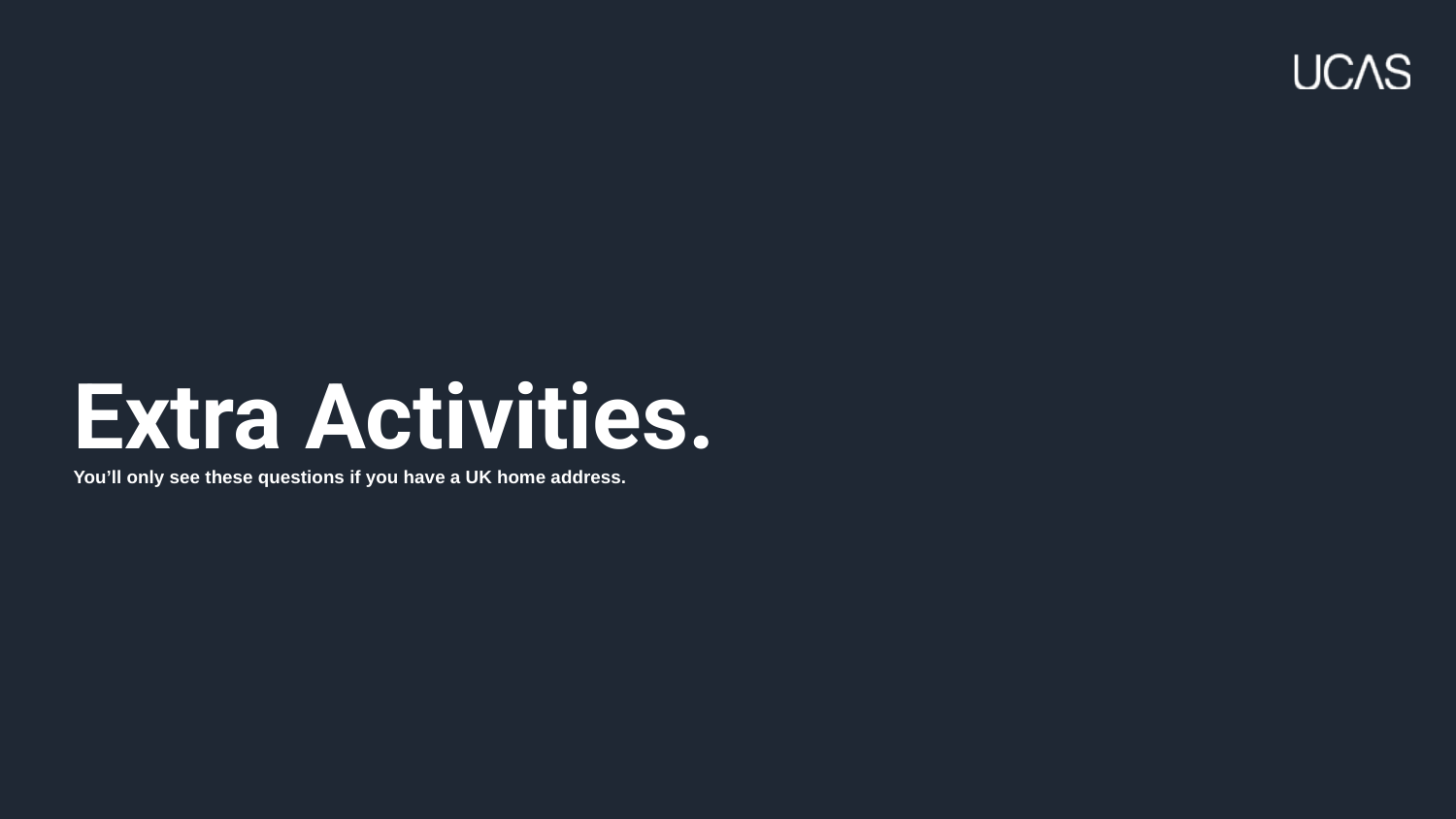

# Extra Activities. You’ll only see these questions if you have a UK home address.